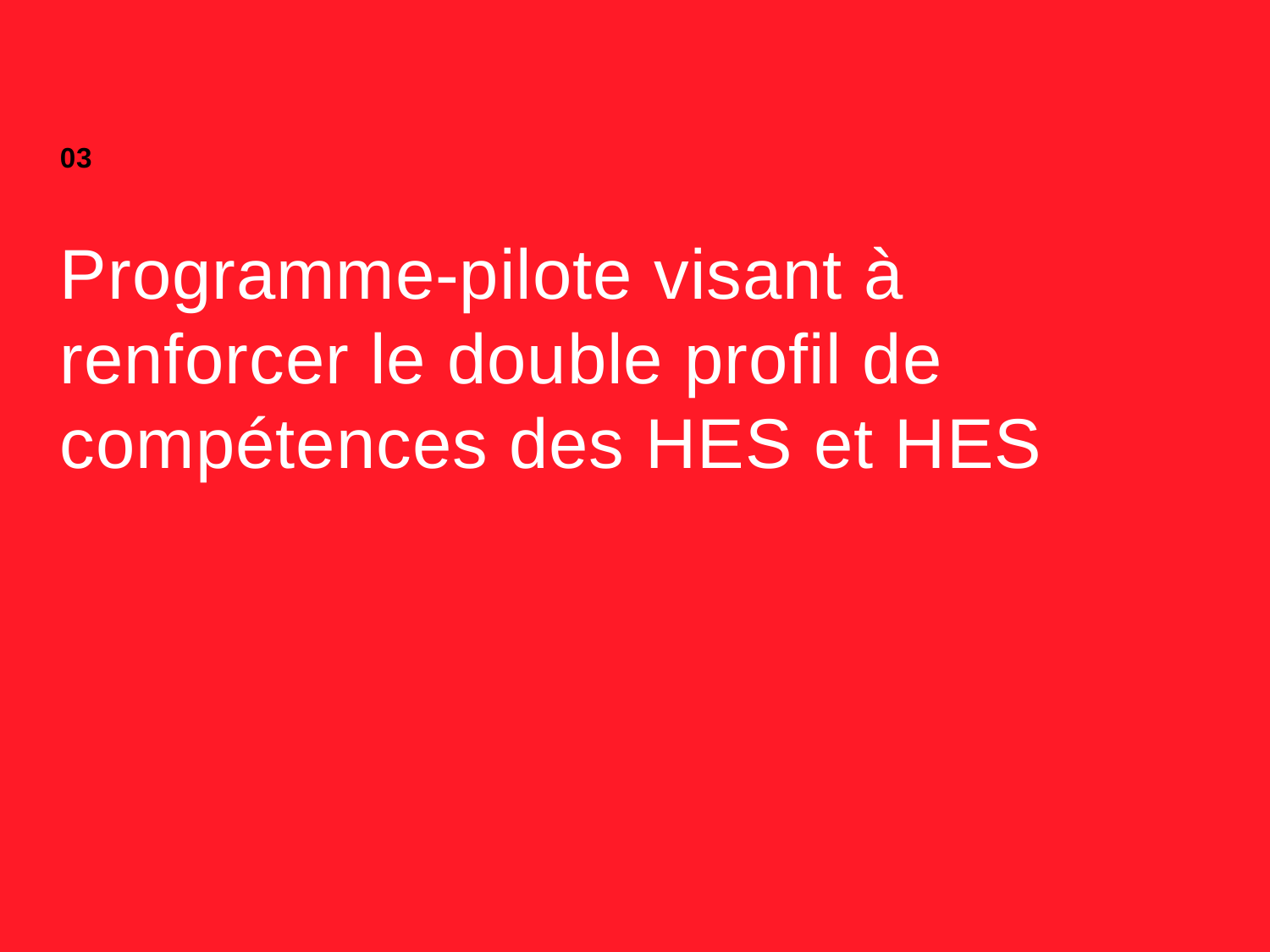

03
# Programme-pilote visant à renforcer le double profil de compétences des HES et HES